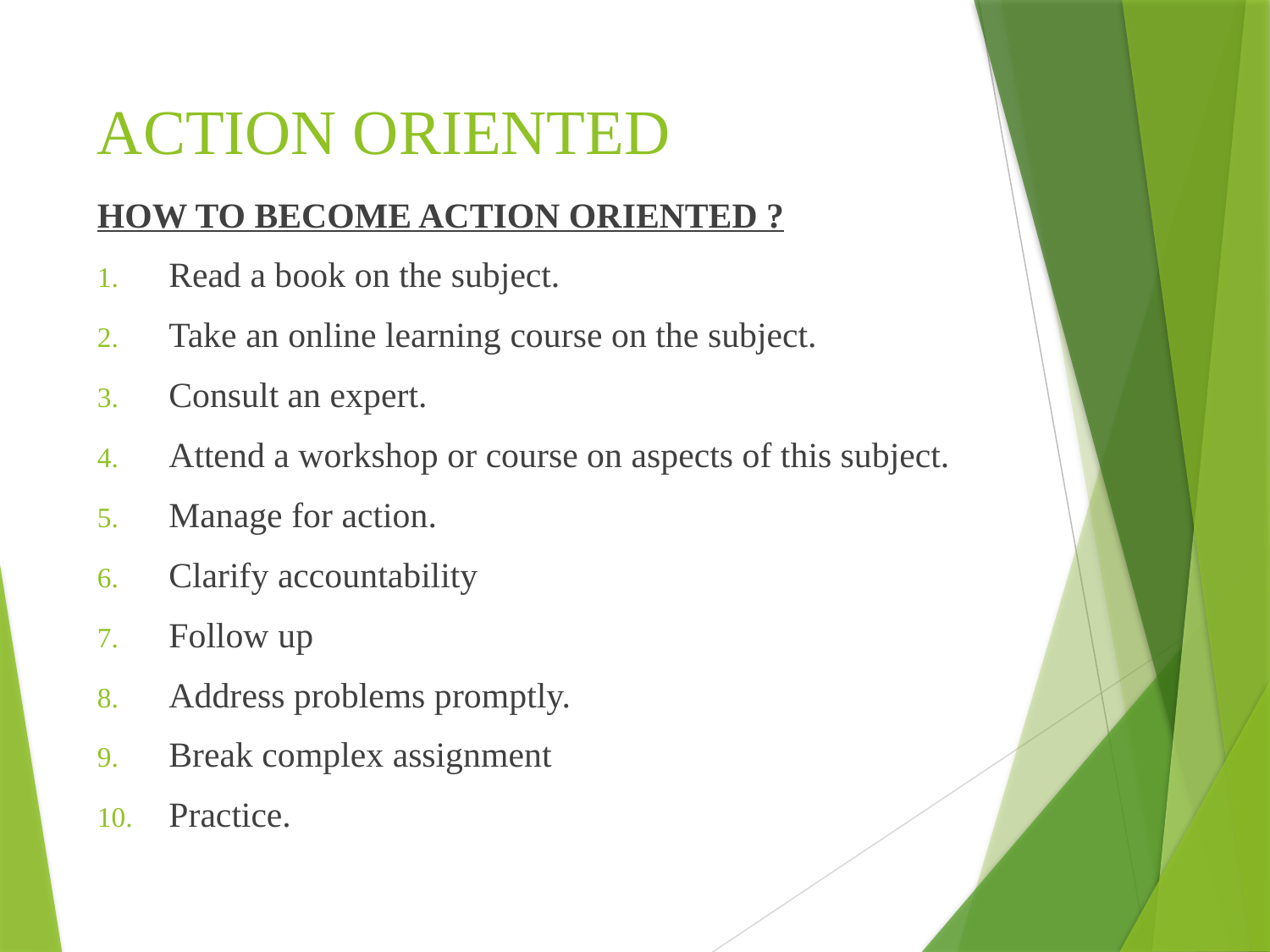

# ACTION ORIENTED
HOW TO BECOME ACTION ORIENTED ?
Read a book on the subject.
Take an online learning course on the subject.
Consult an expert.
Attend a workshop or course on aspects of this subject.
Manage for action.
Clarify accountability
Follow up
Address problems promptly.
Break complex assignment
Practice.